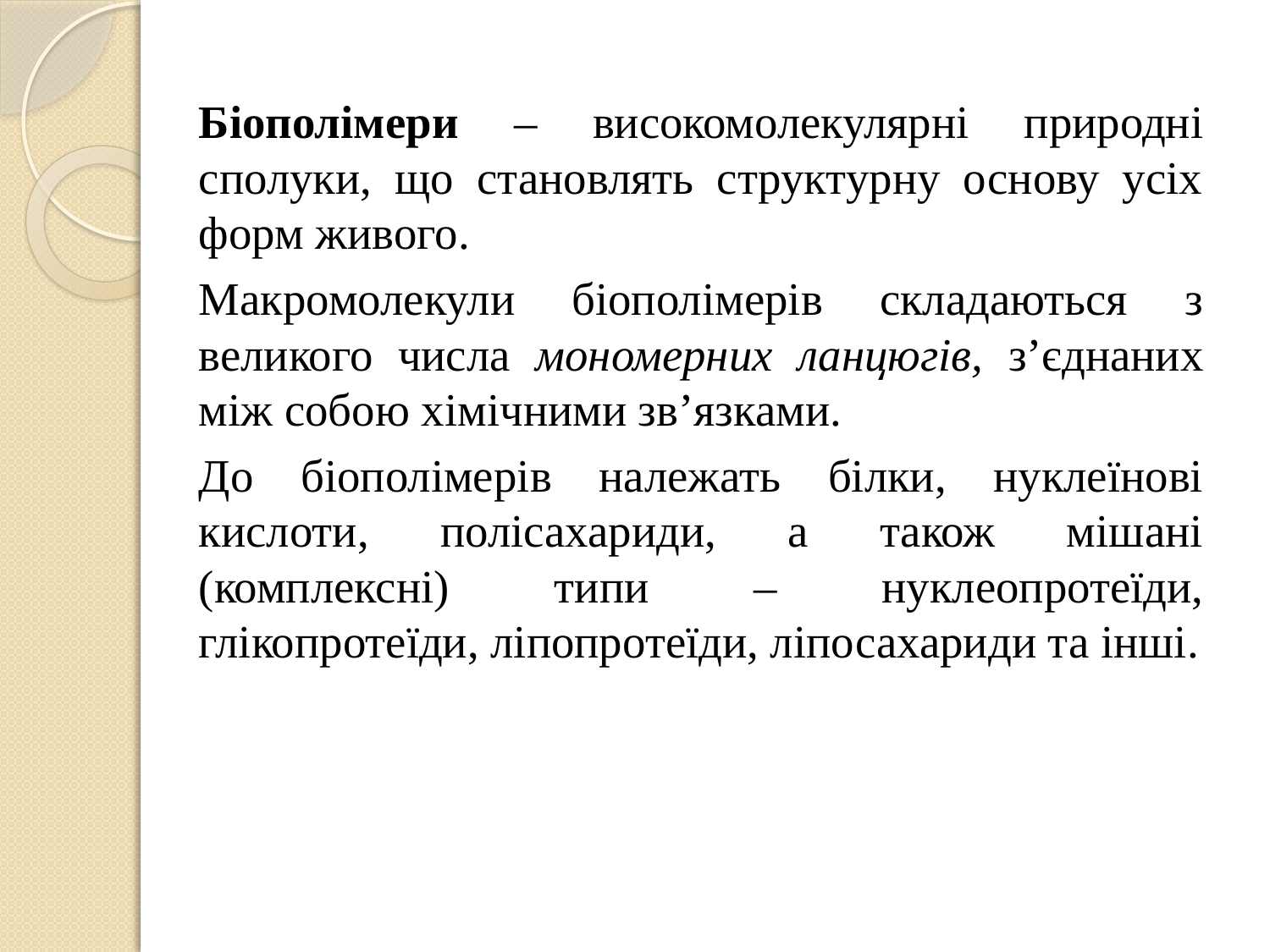

Біополімери – високомолекулярні природні сполуки, що становлять структурну основу усіх форм живого.
	Макромолекули біополімерів складаються з великого числа мономерних ланцюгів, з’єднаних між собою хімічними зв’язками.
	До біополімерів належать білки, нуклеїнові кислоти, полісахариди, а також мішані (комплексні) типи – нуклеопротеїди, глікопротеїди, ліпопротеїди, ліпосахариди та інші.